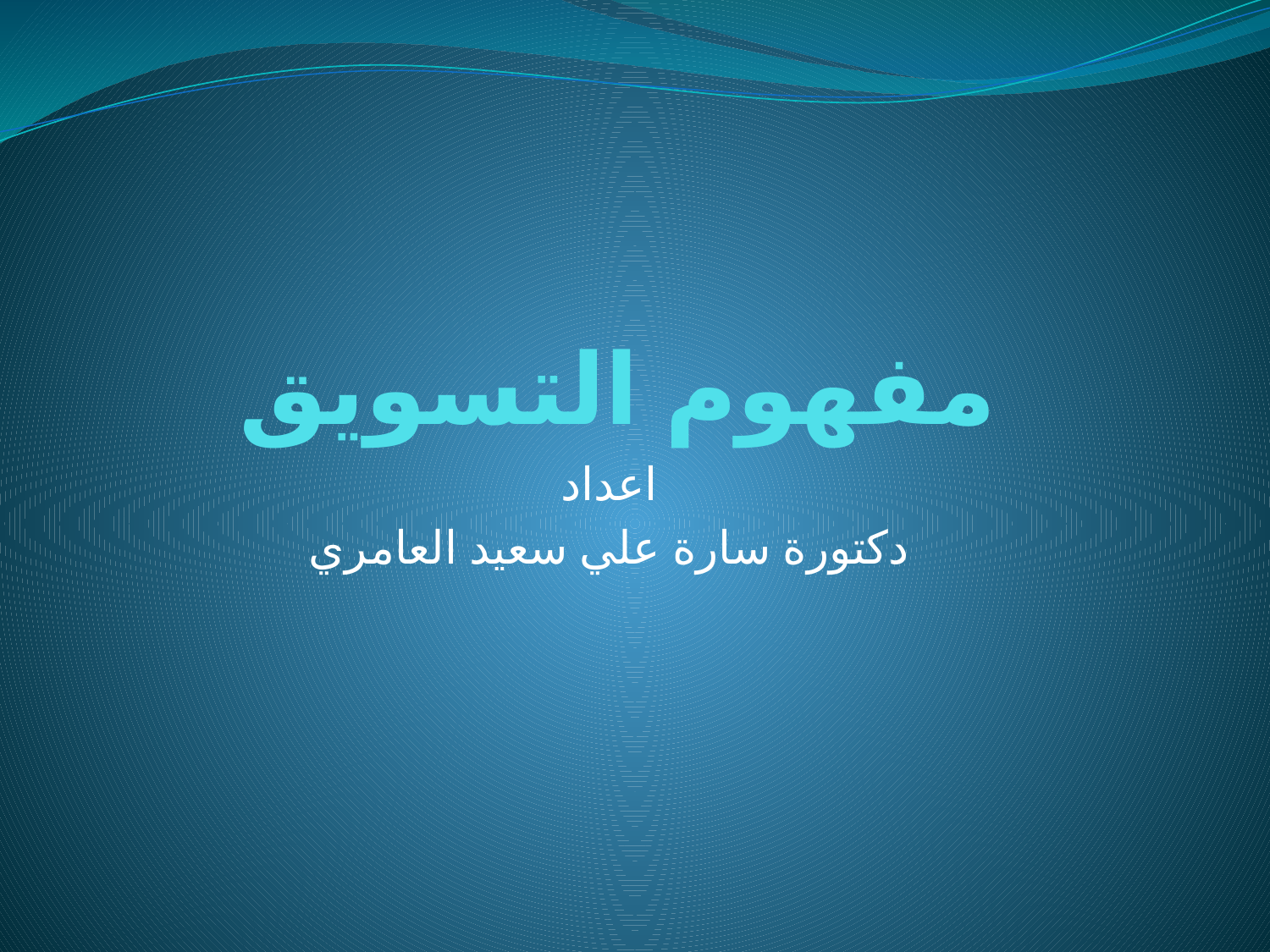

# مفهوم التسويق
اعداد
دكتورة سارة علي سعيد العامري